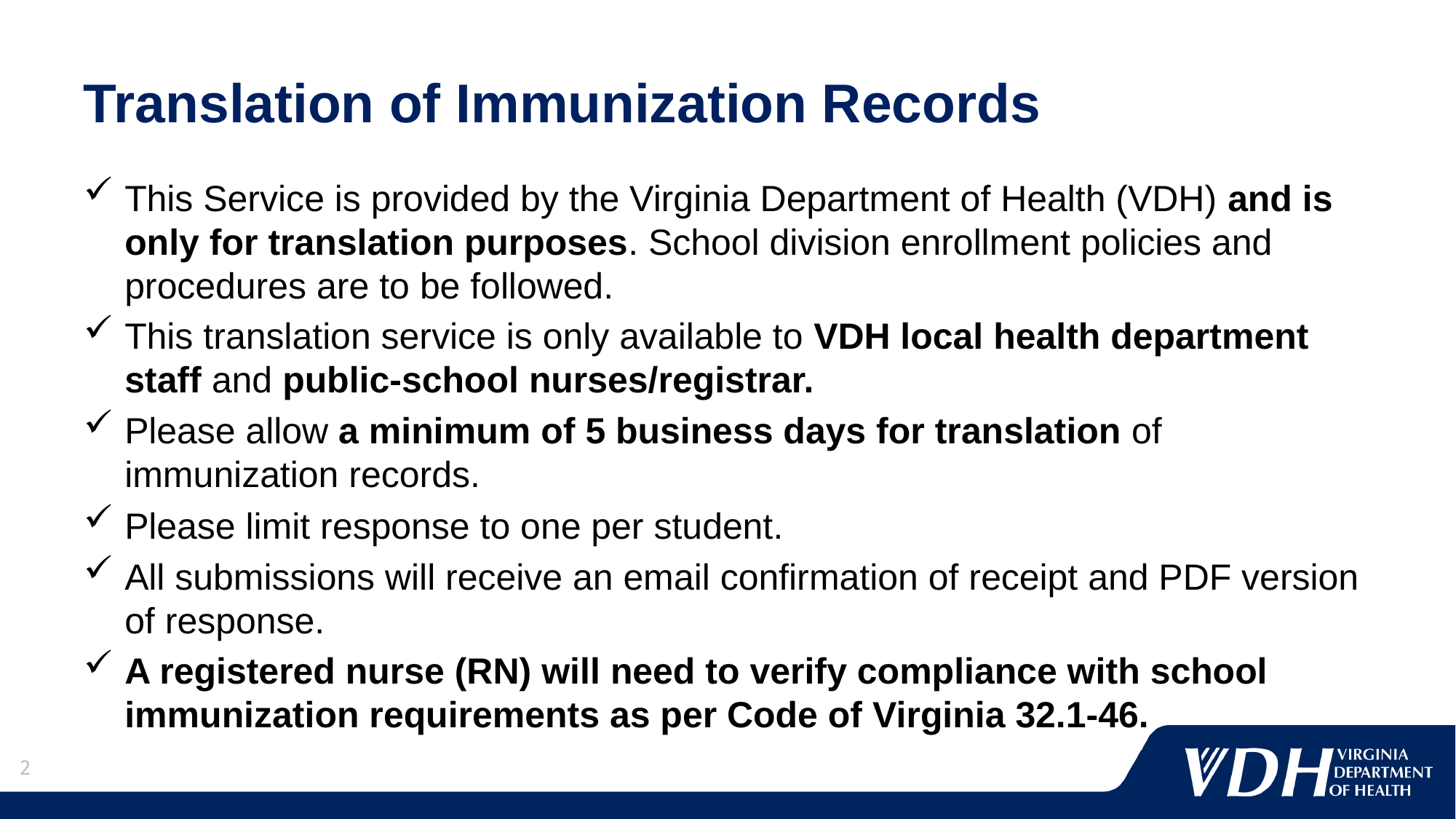

# Translation of Immunization Records
This Service is provided by the Virginia Department of Health (VDH) and is only for translation purposes. School division enrollment policies and procedures are to be followed.
This translation service is only available to VDH local health department staff and public-school nurses/registrar.
Please allow a minimum of 5 business days for translation of immunization records.
Please limit response to one per student.
All submissions will receive an email confirmation of receipt and PDF version of response.
A registered nurse (RN) will need to verify compliance with school immunization requirements as per Code of Virginia 32.1-46.

2